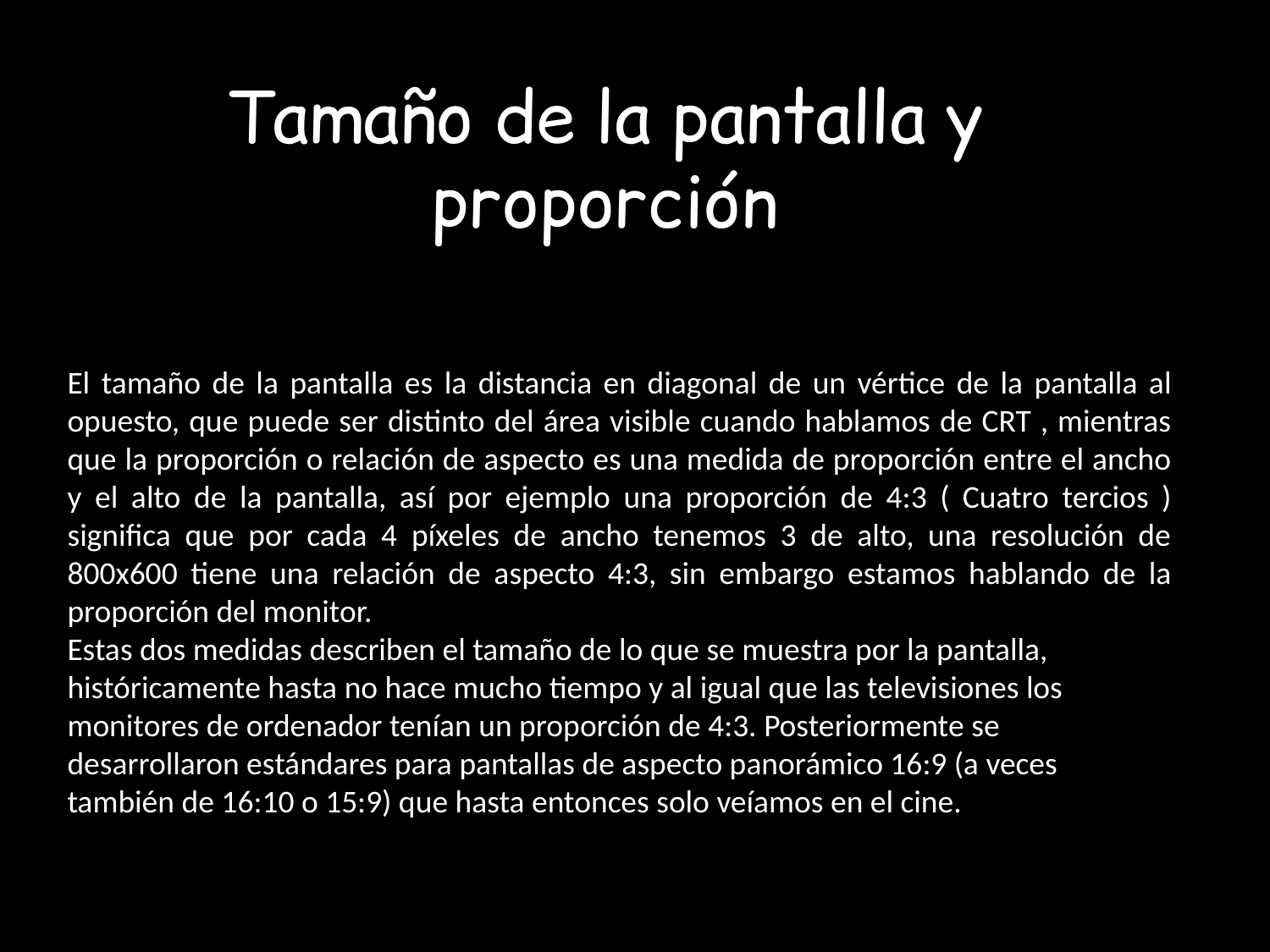

Tamaño de la pantalla y proporción
El tamaño de la pantalla es la distancia en diagonal de un vértice de la pantalla al opuesto, que puede ser distinto del área visible cuando hablamos de CRT , mientras que la proporción o relación de aspecto es una medida de proporción entre el ancho y el alto de la pantalla, así por ejemplo una proporción de 4:3 ( Cuatro tercios ) significa que por cada 4 píxeles de ancho tenemos 3 de alto, una resolución de 800x600 tiene una relación de aspecto 4:3, sin embargo estamos hablando de la proporción del monitor.
Estas dos medidas describen el tamaño de lo que se muestra por la pantalla, históricamente hasta no hace mucho tiempo y al igual que las televisiones los monitores de ordenador tenían un proporción de 4:3. Posteriormente se desarrollaron estándares para pantallas de aspecto panorámico 16:9 (a veces también de 16:10 o 15:9) que hasta entonces solo veíamos en el cine.